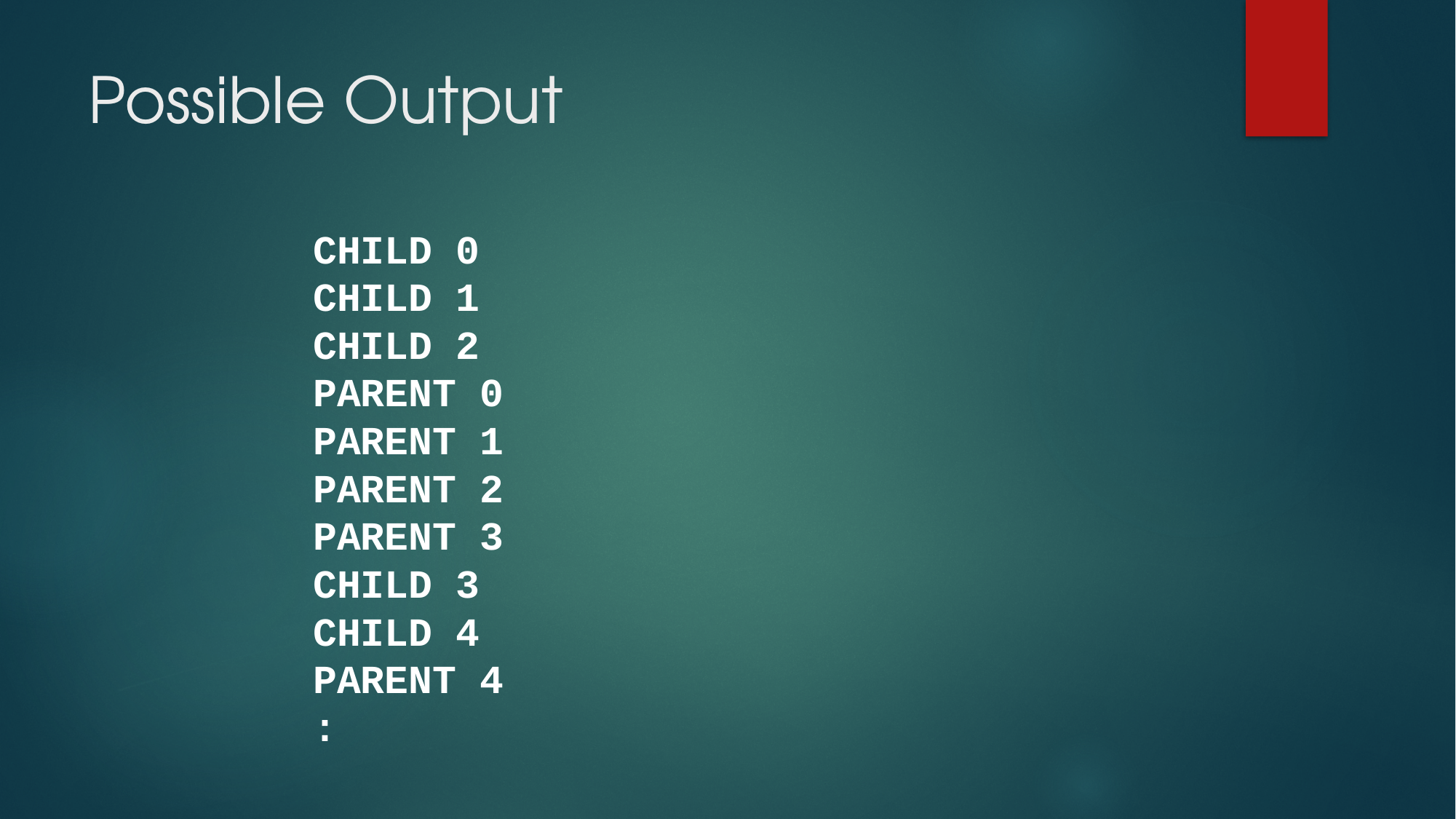

# Possible Output
	CHILD 0
CHILD 1
CHILD 2
			PARENT 0
			PARENT 1
			PARENT 2
			PARENT 3
CHILD 3
CHILD 4
			PARENT 4
		: